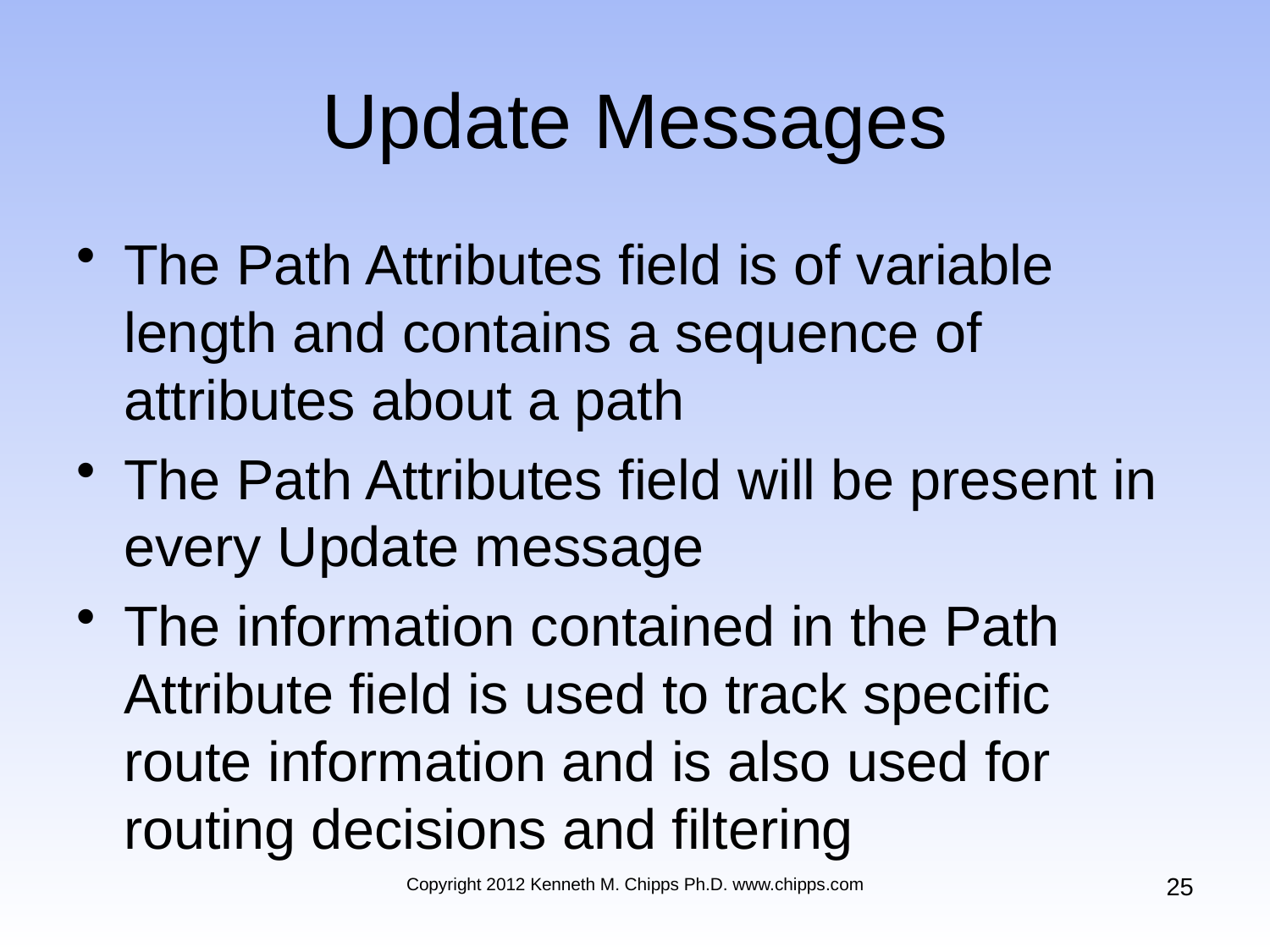

# Update Messages
The Path Attributes field is of variable length and contains a sequence of attributes about a path
The Path Attributes field will be present in every Update message
The information contained in the Path Attribute field is used to track specific route information and is also used for routing decisions and filtering
25
Copyright 2012 Kenneth M. Chipps Ph.D. www.chipps.com